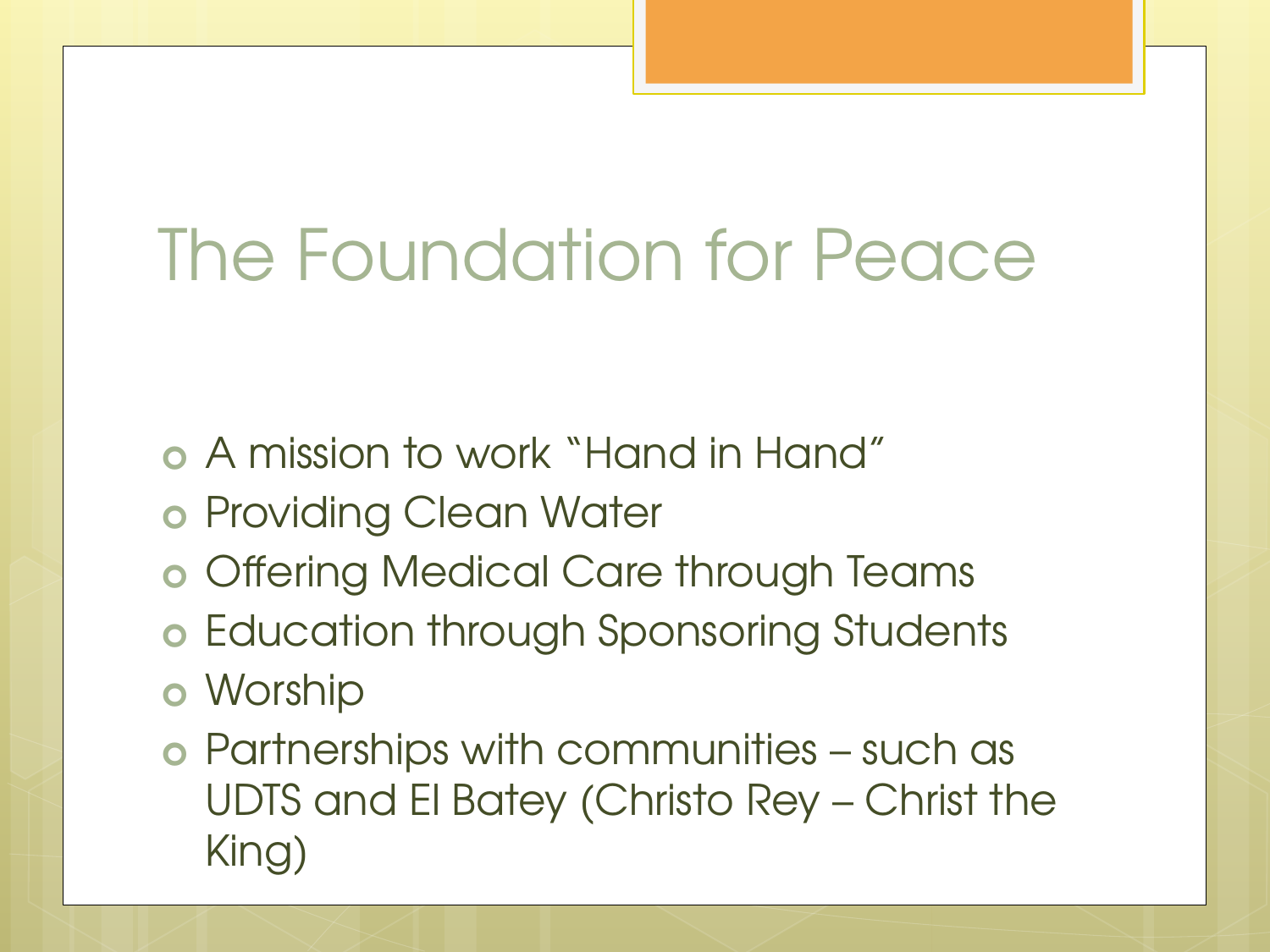

A mission to work “Hand in Hand”
Providing Clean Water
Offering Medical Care through Teams
Education through Sponsoring Students
Worship
Partnerships with communities – such as UDTS and El Batey (Christo Rey – Christ the King)
# The Foundation for Peace